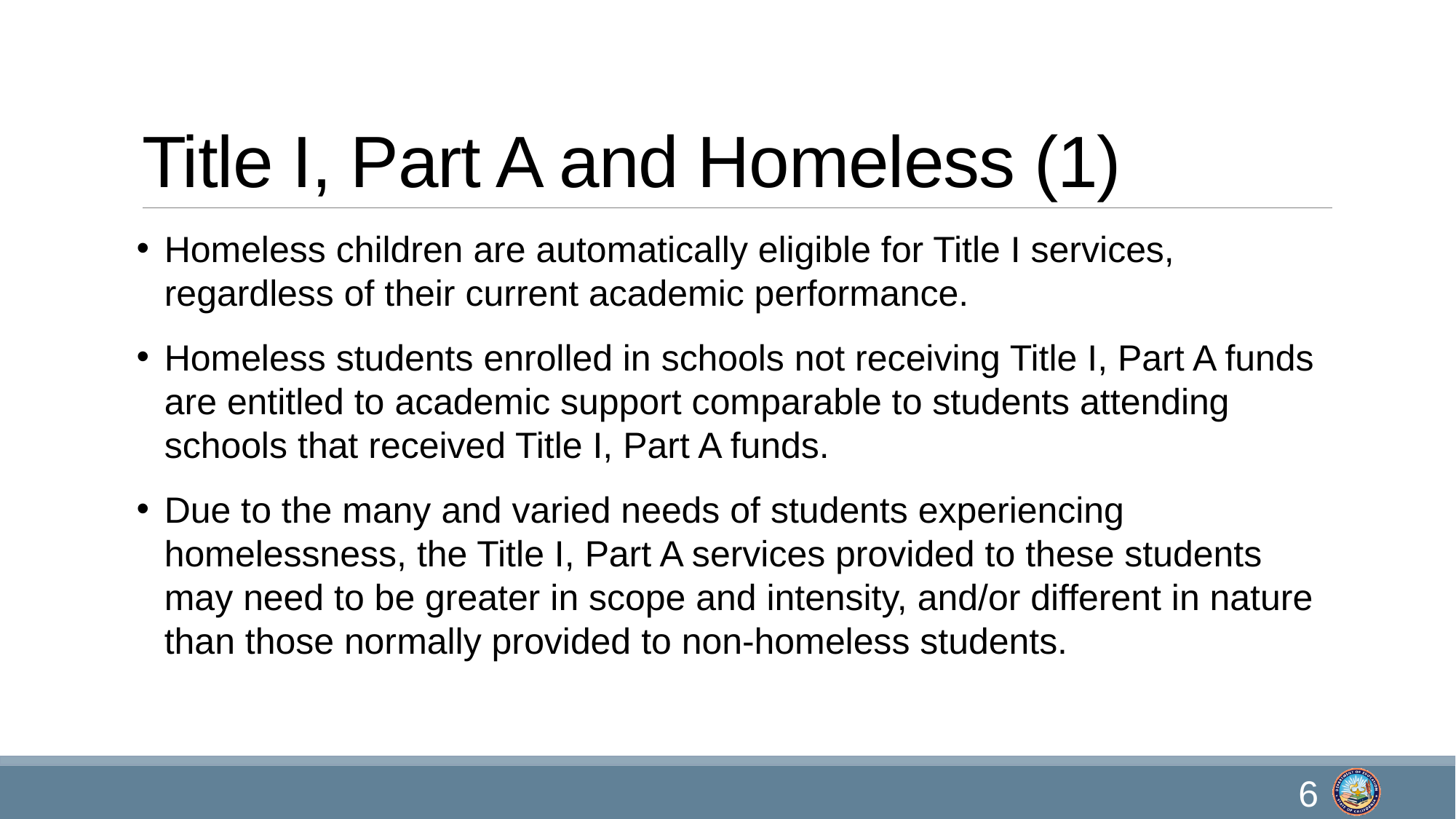

# Title I, Part A and Homeless (1)
Homeless children are automatically eligible for Title I services, regardless of their current academic performance.
Homeless students enrolled in schools not receiving Title I, Part A funds are entitled to academic support comparable to students attending schools that received Title I, Part A funds.
Due to the many and varied needs of students experiencing homelessness, the Title I, Part A services provided to these students may need to be greater in scope and intensity, and/or different in nature than those normally provided to non-homeless students.
6